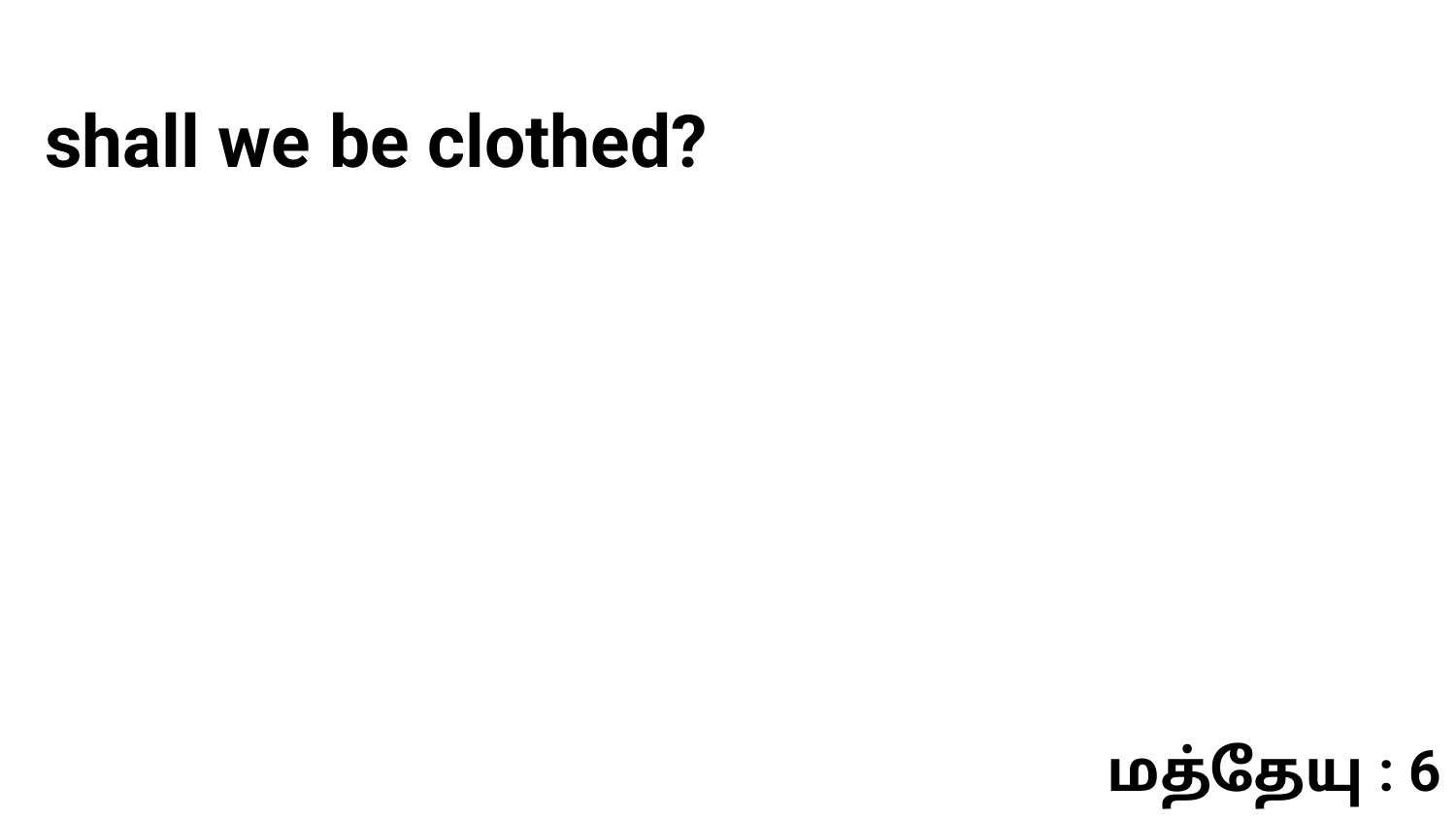

shall we be clothed?
மத்தேயு : 6